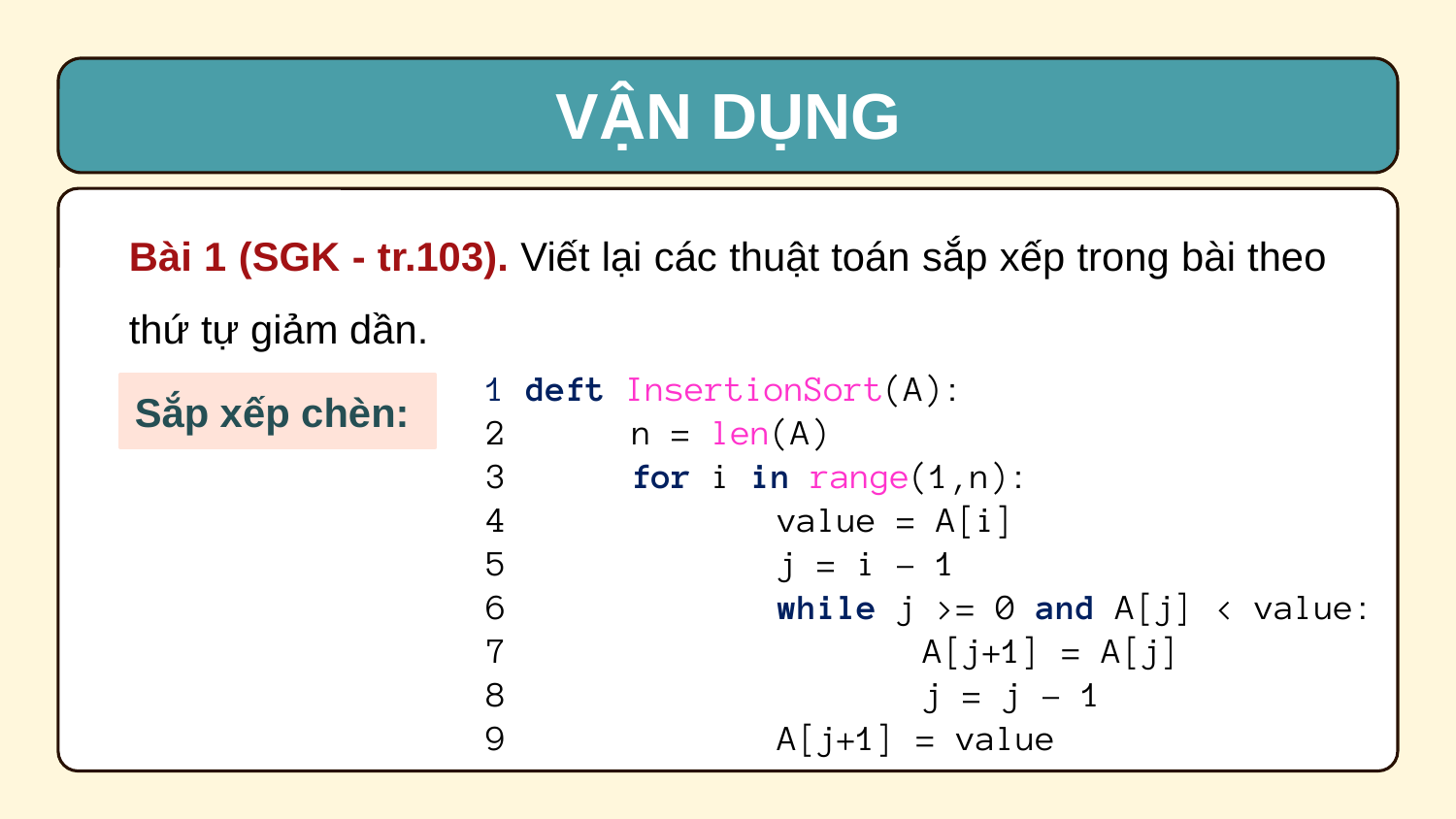

# VẬN DỤNG

Bài 1 (SGK - tr.103). Viết lại các thuật toán sắp xếp trong bài theo thứ tự giảm dần.
1 deft InsertionSort(A):
2	n = len(A)
3	for i in range(1,n):
4		value = A[i]
5		j = i – 1
6		while j >= 0 and A[j] < value:
7			A[j+1] = A[j]
8			j = j – 1
9		A[j+1] = value
Sắp xếp chèn: